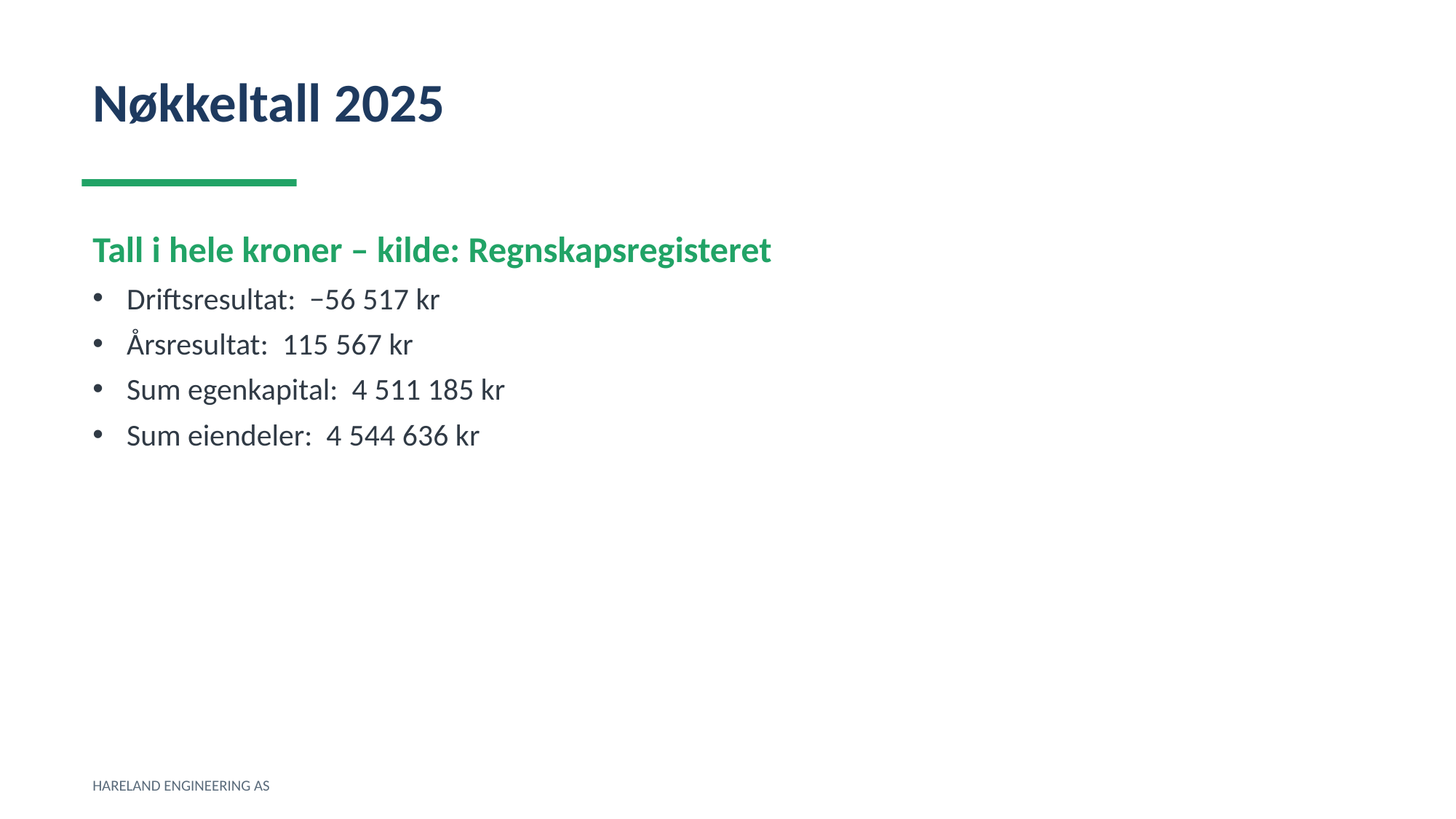

Nøkkeltall 2025

Tall i hele kroner – kilde: Regnskapsregisteret
Driftsresultat:  −56 517 kr
Årsresultat:  115 567 kr
Sum egenkapital:  4 511 185 kr
Sum eiendeler:  4 544 636 kr
HARELAND ENGINEERING AS